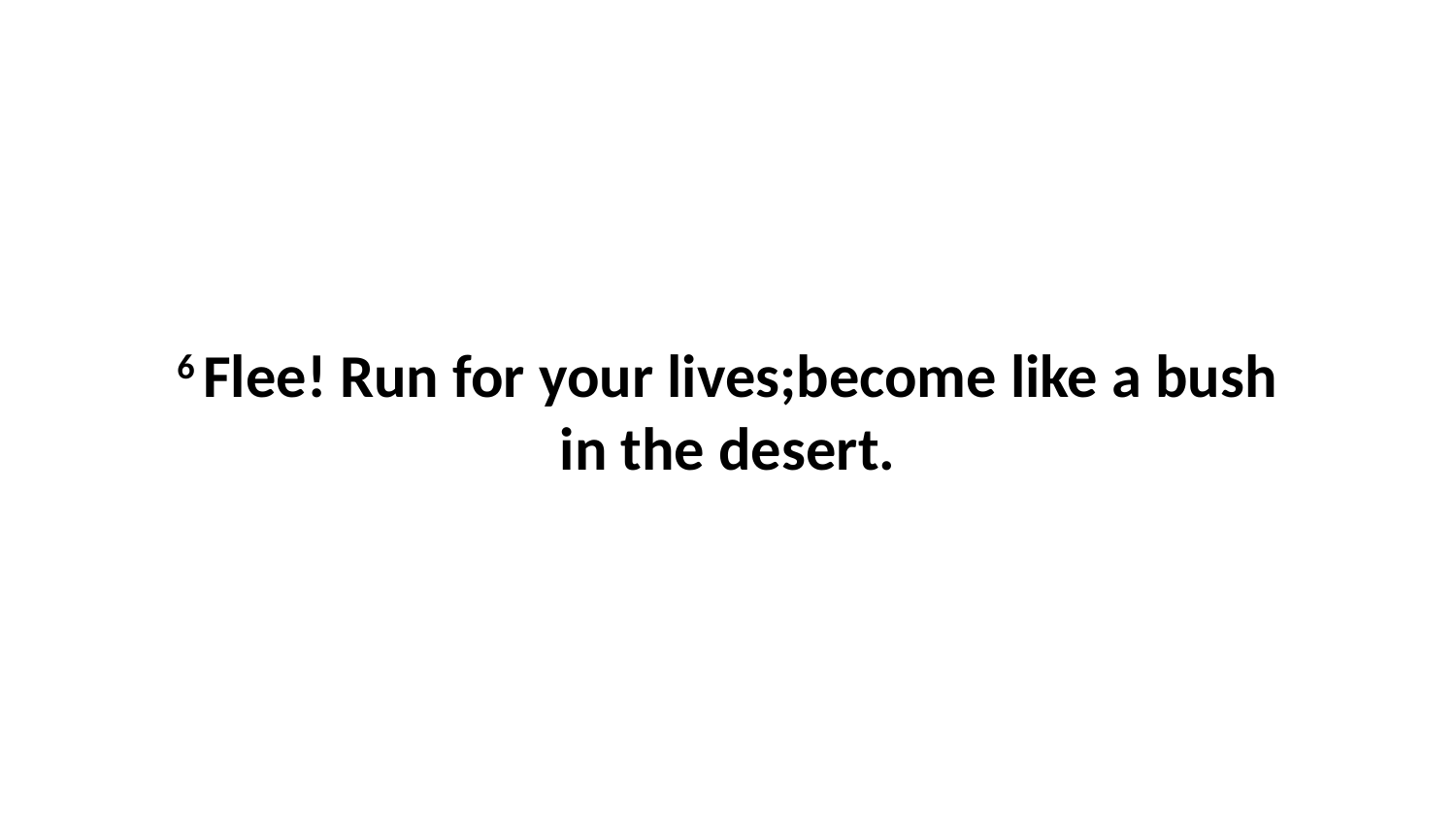

6 Flee! Run for your lives;become like a bush in the desert.